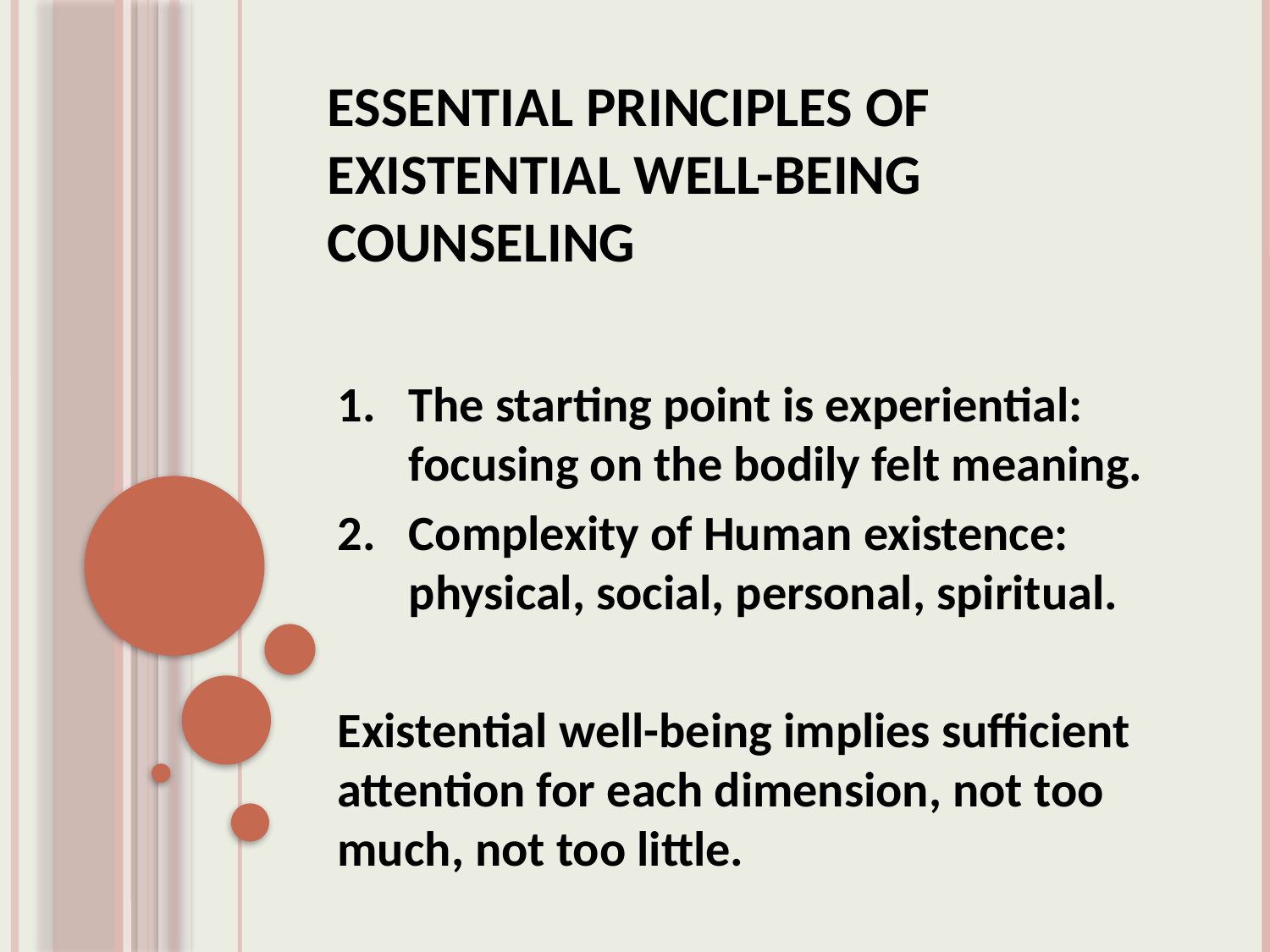

# Essential principles of existential well-being counseling
The starting point is experiential: focusing on the bodily felt meaning.
Complexity of Human existence: physical, social, personal, spiritual.

Existential well-being implies sufficient attention for each dimension, not too much, not too little.